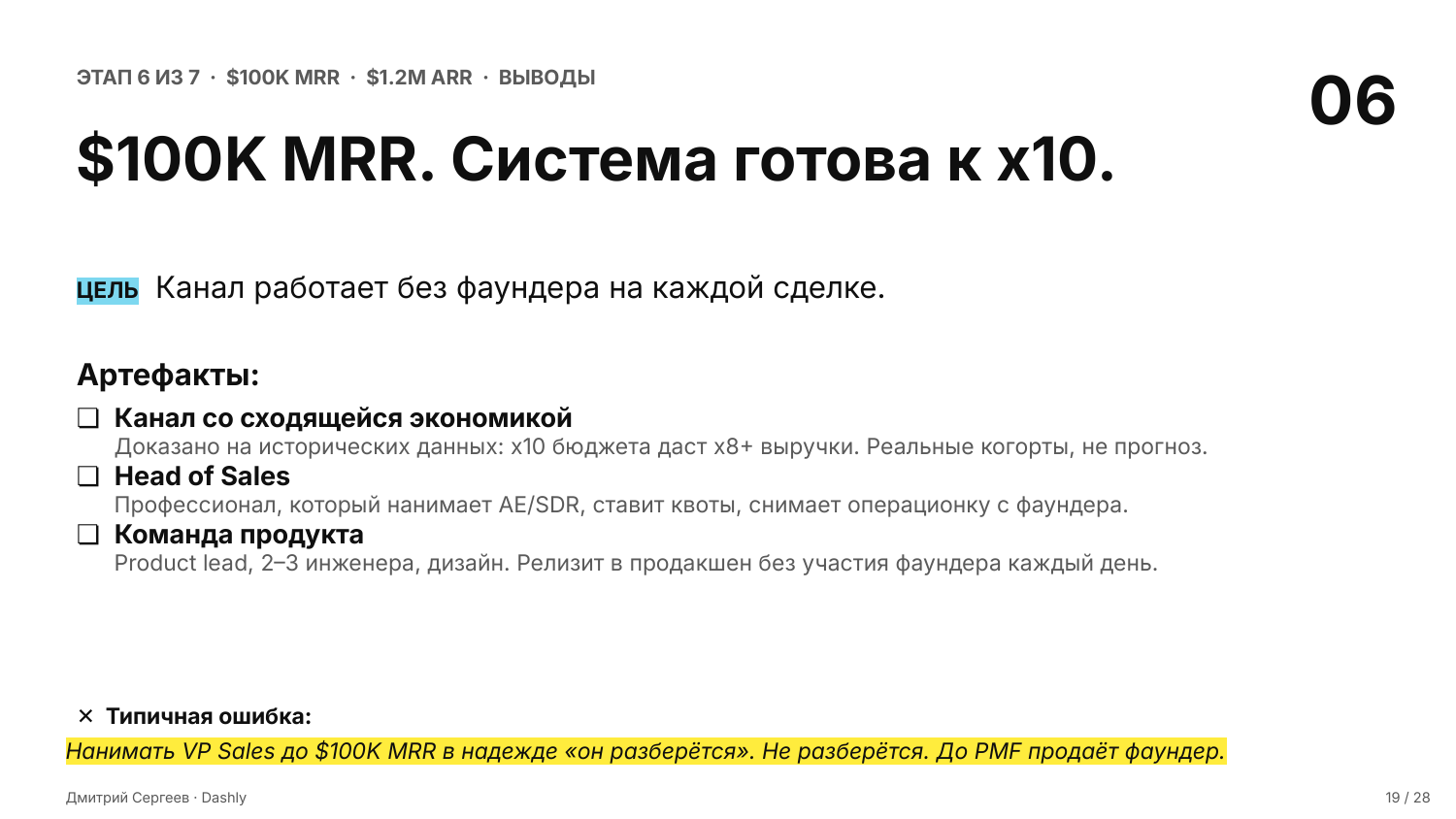

06
ЭТАП 6 ИЗ 7  ·  $100K MRR  ·  $1.2M ARR  ·  ВЫВОДЫ
$100K MRR. Система готова к x10.
ЦЕЛЬ  Канал работает без фаундера на каждой сделке.
Артефакты:
❏  Канал со сходящейся экономикой
      Доказано на исторических данных: x10 бюджета даст x8+ выручки. Реальные когорты, не прогноз.
❏  Head of Sales
      Профессионал, который нанимает AE/SDR, ставит квоты, снимает операционку с фаундера.
❏  Команда продукта
      Product lead, 2–3 инженера, дизайн. Релизит в продакшен без участия фаундера каждый день.
✕  Типичная ошибка:
Нанимать VP Sales до $100K MRR в надежде «он разберётся». Не разберётся. До PMF продаёт фаундер.
Дмитрий Сергеев · Dashly
19 / 28